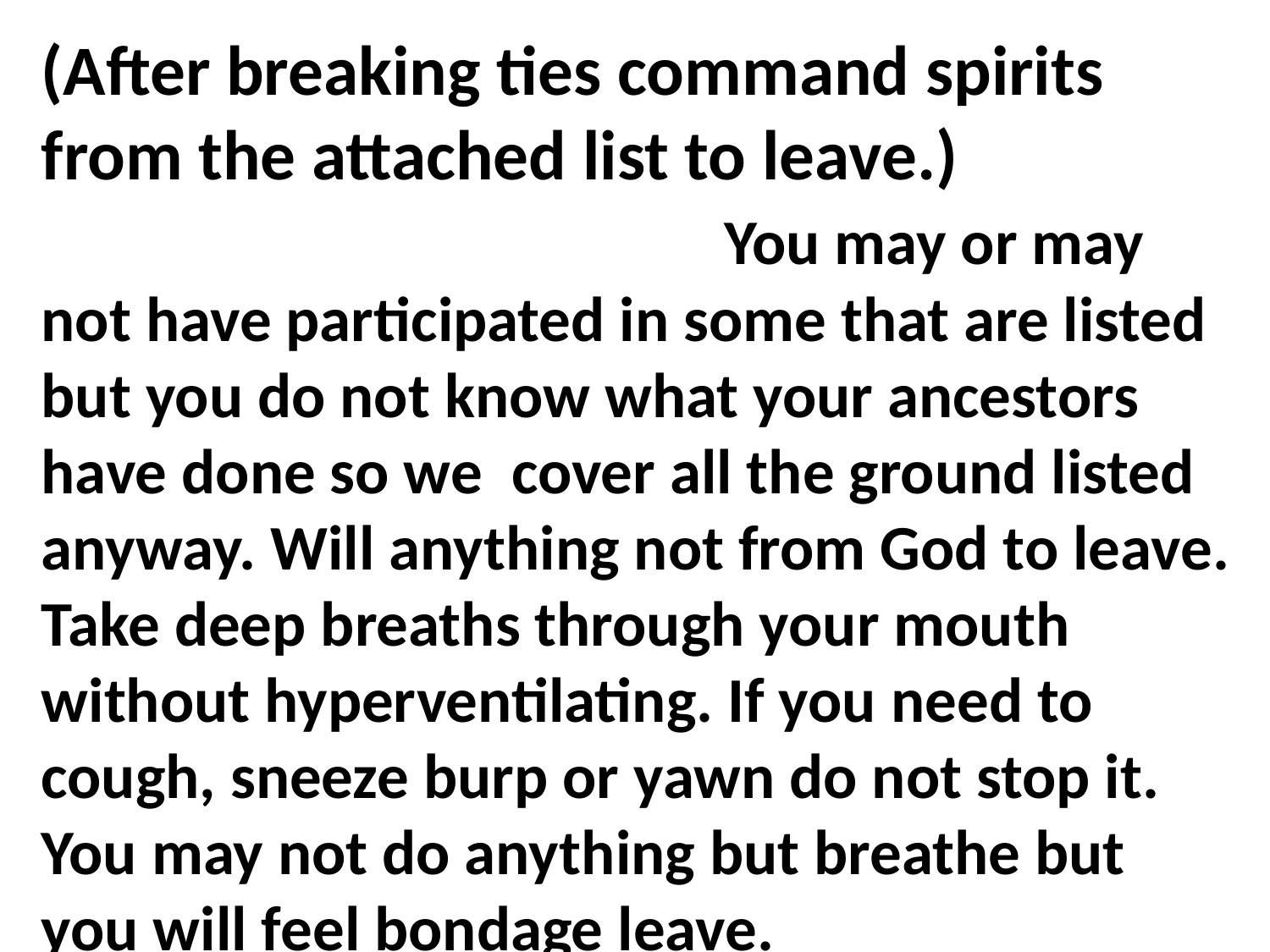

(After breaking ties command spirits from the attached list to leave.)                                                             You may or may not have participated in some that are listed but you do not know what your ancestors have done so we  cover all the ground listed anyway. Will anything not from God to leave. Take deep breaths through your mouth without hyperventilating. If you need to cough, sneeze burp or yawn do not stop it. You may not do anything but breathe but you will feel bondage leave.